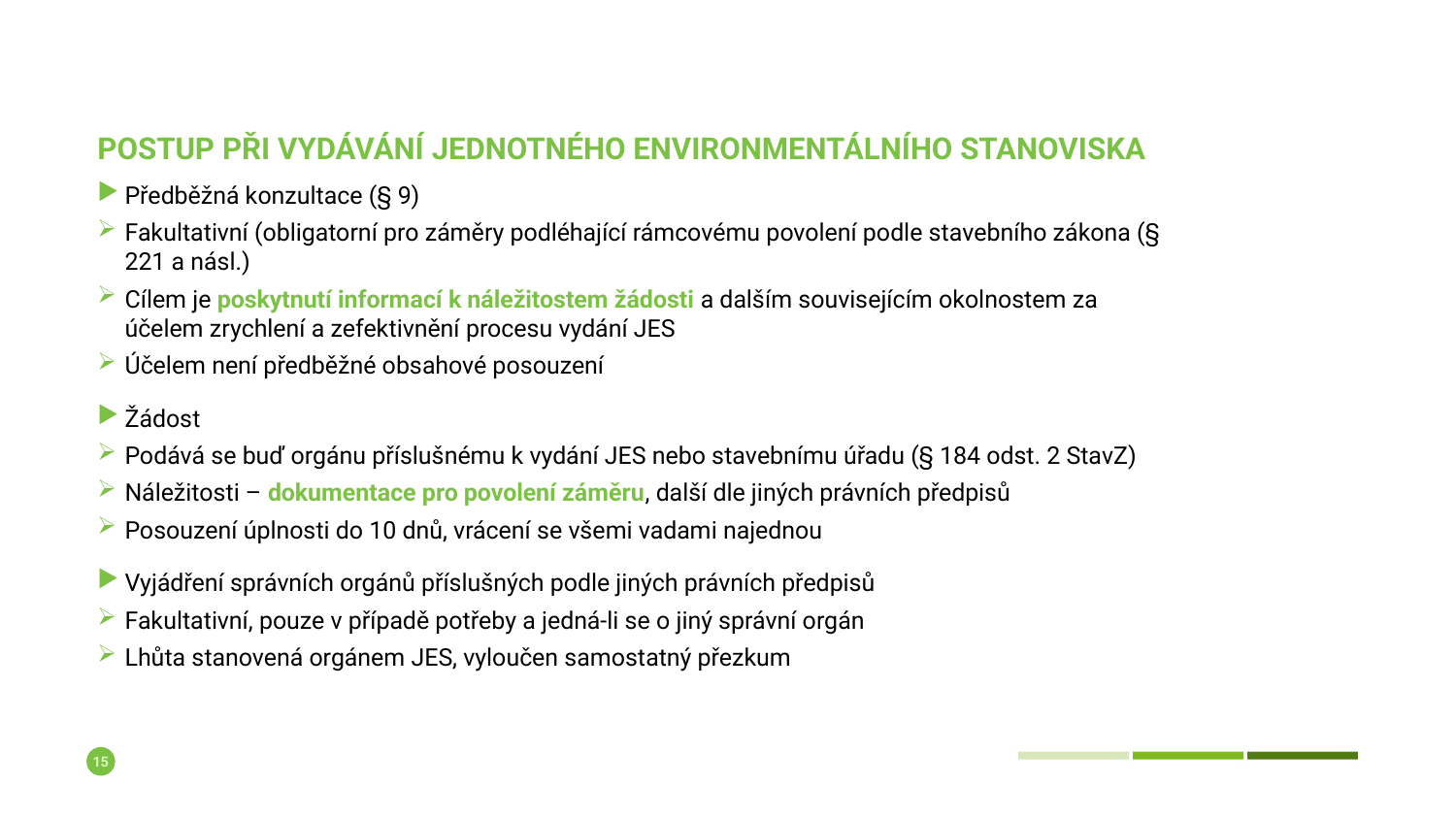

# Postup při vydávání jednotného environmentálního stanoviska
Předběžná konzultace (§ 9)
Fakultativní (obligatorní pro záměry podléhající rámcovému povolení podle stavebního zákona (§ 221 a násl.)
Cílem je poskytnutí informací k náležitostem žádosti a dalším souvisejícím okolnostem za účelem zrychlení a zefektivnění procesu vydání JES
Účelem není předběžné obsahové posouzení
Žádost
Podává se buď orgánu příslušnému k vydání JES nebo stavebnímu úřadu (§ 184 odst. 2 StavZ)
Náležitosti – dokumentace pro povolení záměru, další dle jiných právních předpisů
Posouzení úplnosti do 10 dnů, vrácení se všemi vadami najednou
Vyjádření správních orgánů příslušných podle jiných právních předpisů
Fakultativní, pouze v případě potřeby a jedná-li se o jiný správní orgán
Lhůta stanovená orgánem JES, vyloučen samostatný přezkum